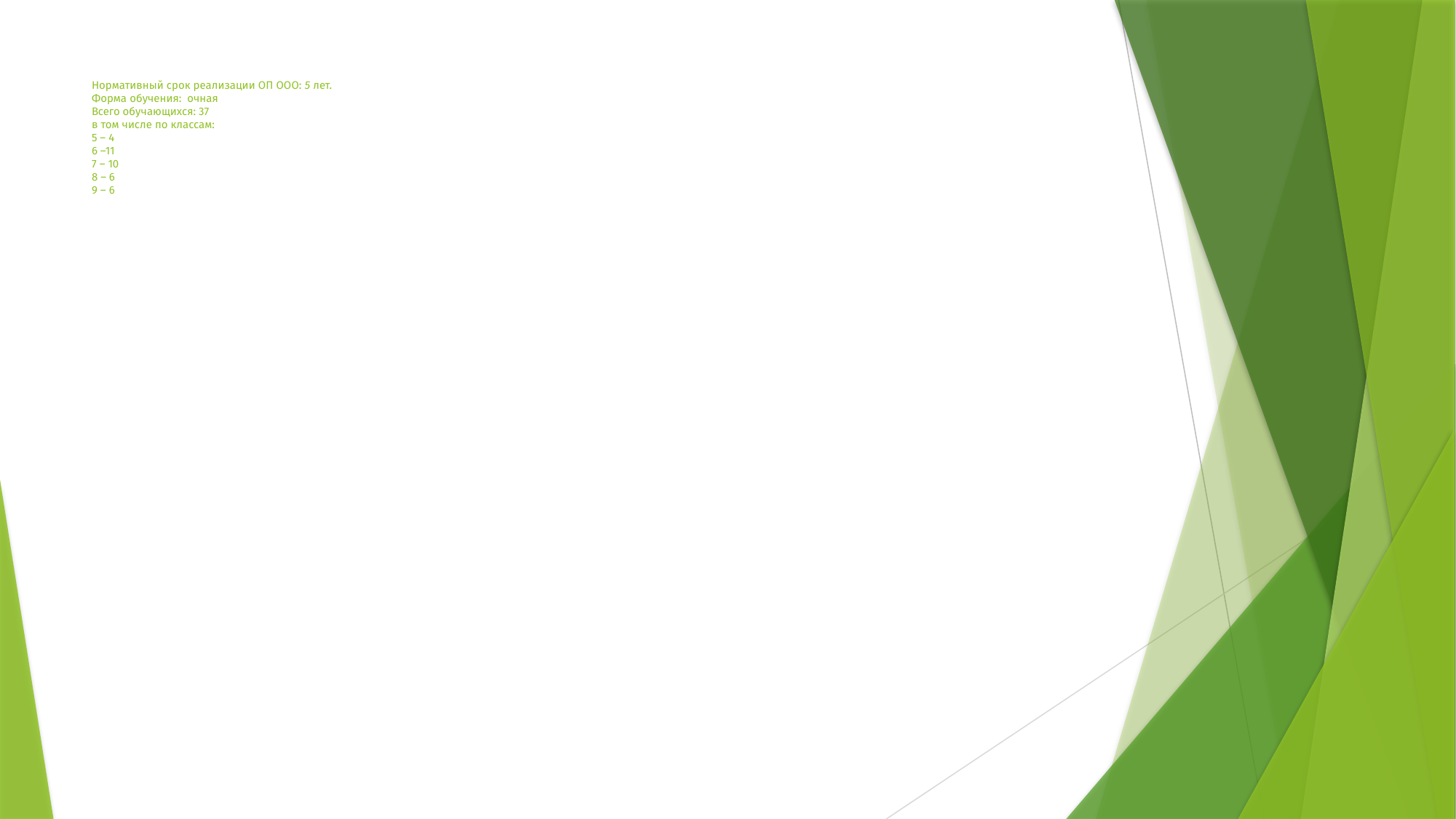

# Нормативный срок реализации ОП ООО: 5 лет. Форма обучения:  очная Всего обучающихся: 37 в том числе по классам: 5 – 4 6 –11 7 – 10 8 – 6 9 – 6